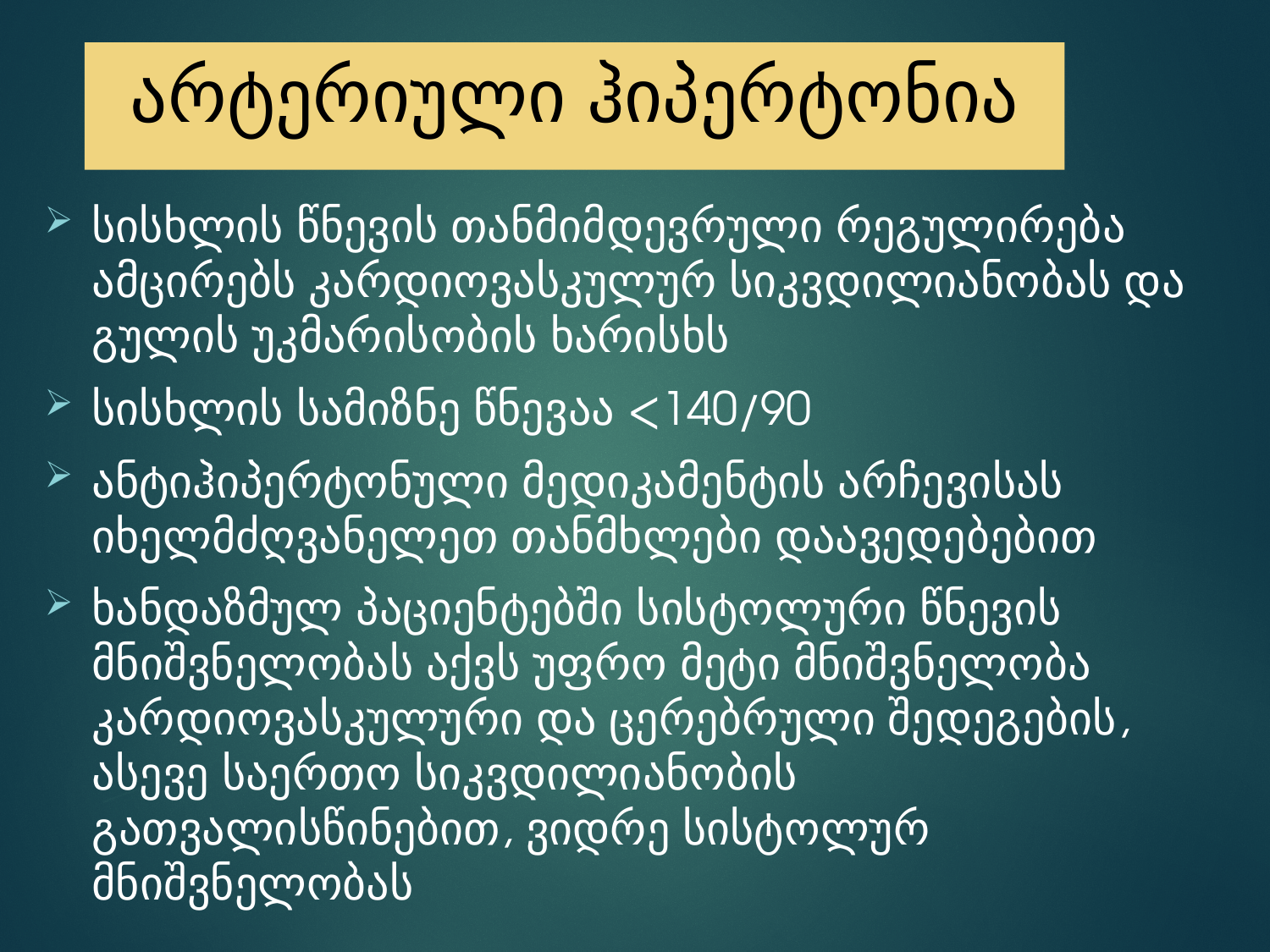

# არტერიული ჰიპერტონია
სისხლის წნევის თანმიმდევრული რეგულირება ამცირებს კარდიოვასკულურ სიკვდილიანობას და გულის უკმარისობის ხარისხს
სისხლის სამიზნე წნევაა <140/90
ანტიჰიპერტონული მედიკამენტის არჩევისას იხელმძღვანელეთ თანმხლები დაავედებებით
ხანდაზმულ პაციენტებში სისტოლური წნევის  მნიშვნელობას აქვს უფრო მეტი მნიშვნელობა კარდიოვასკულური და ცერებრული შედეგების, ასევე საერთო სიკვდილიანობის გათვალისწინებით, ვიდრე სისტოლურ მნიშვნელობას